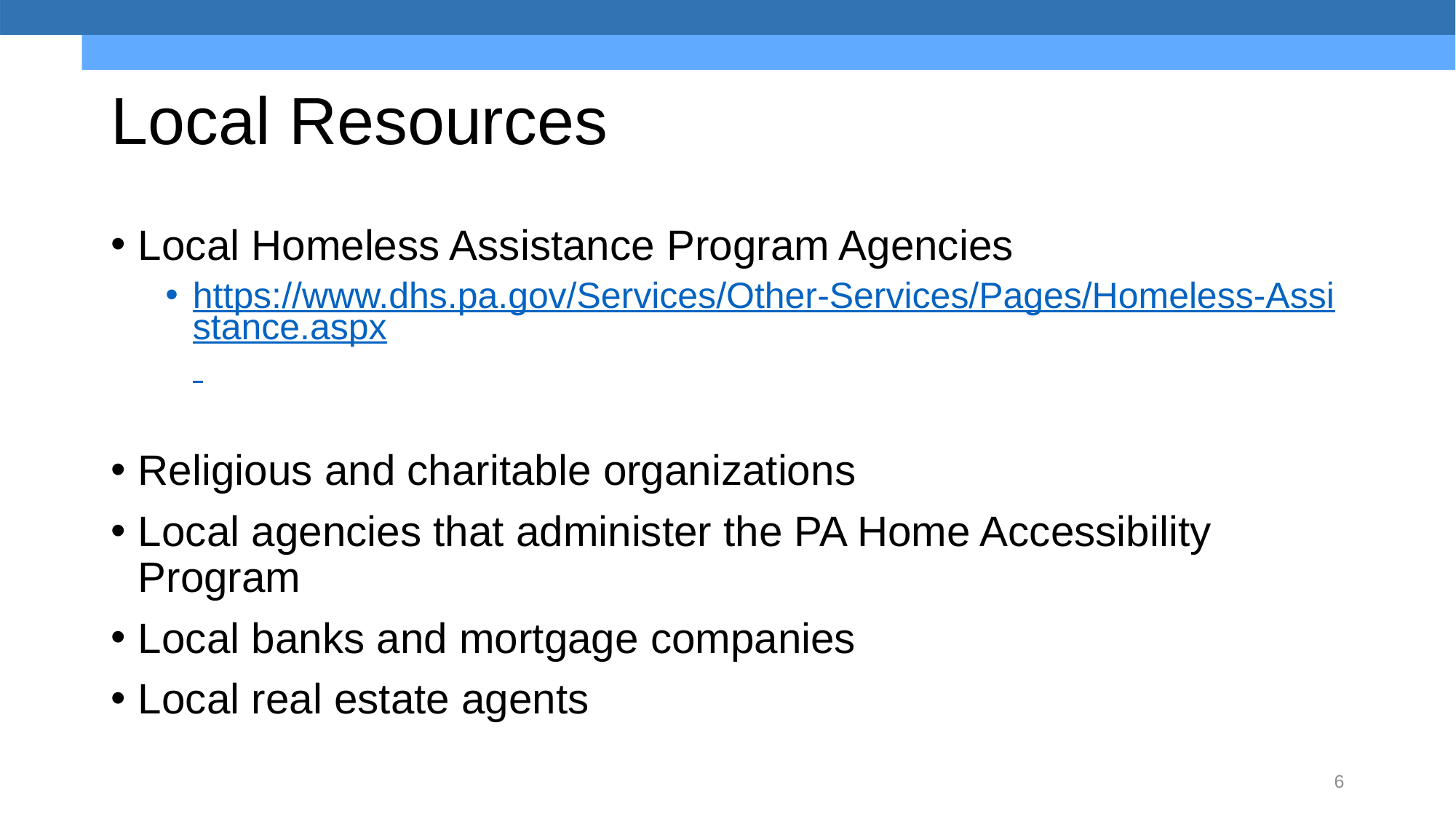

# Local Resources
Local Homeless Assistance Program Agencies
https://www.dhs.pa.gov/Services/Other-Services/Pages/Homeless-Assistance.aspx

Religious and charitable organizations
Local agencies that administer the PA Home Accessibility Program
Local banks and mortgage companies
Local real estate agents
6